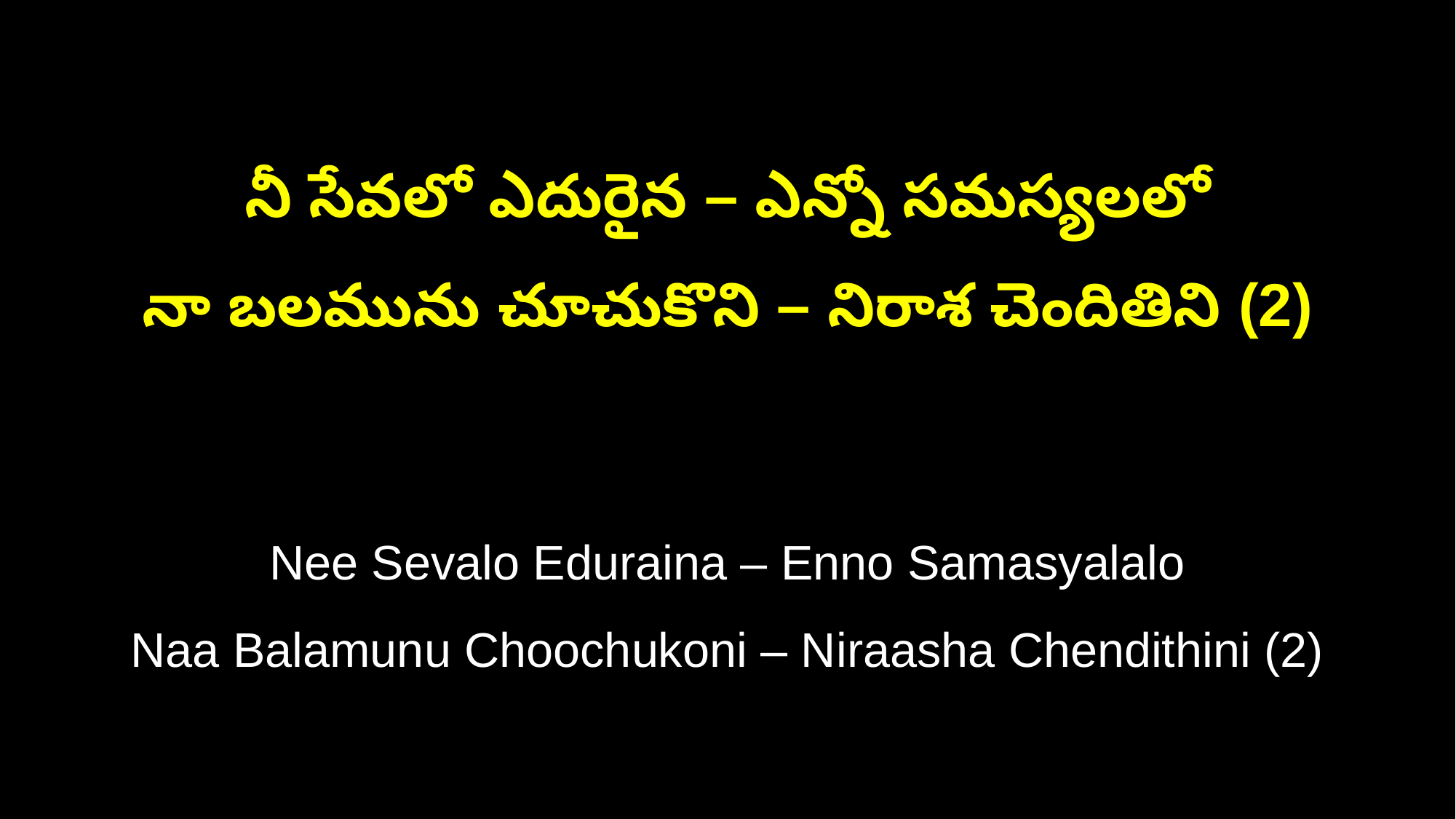

నీ సేవలో ఎదురైన – ఎన్నో సమస్యలలో
నా బలమును చూచుకొని – నిరాశ చెందితిని (2)
Nee Sevalo Eduraina – Enno Samasyalalo
Naa Balamunu Choochukoni – Niraasha Chendithini (2)